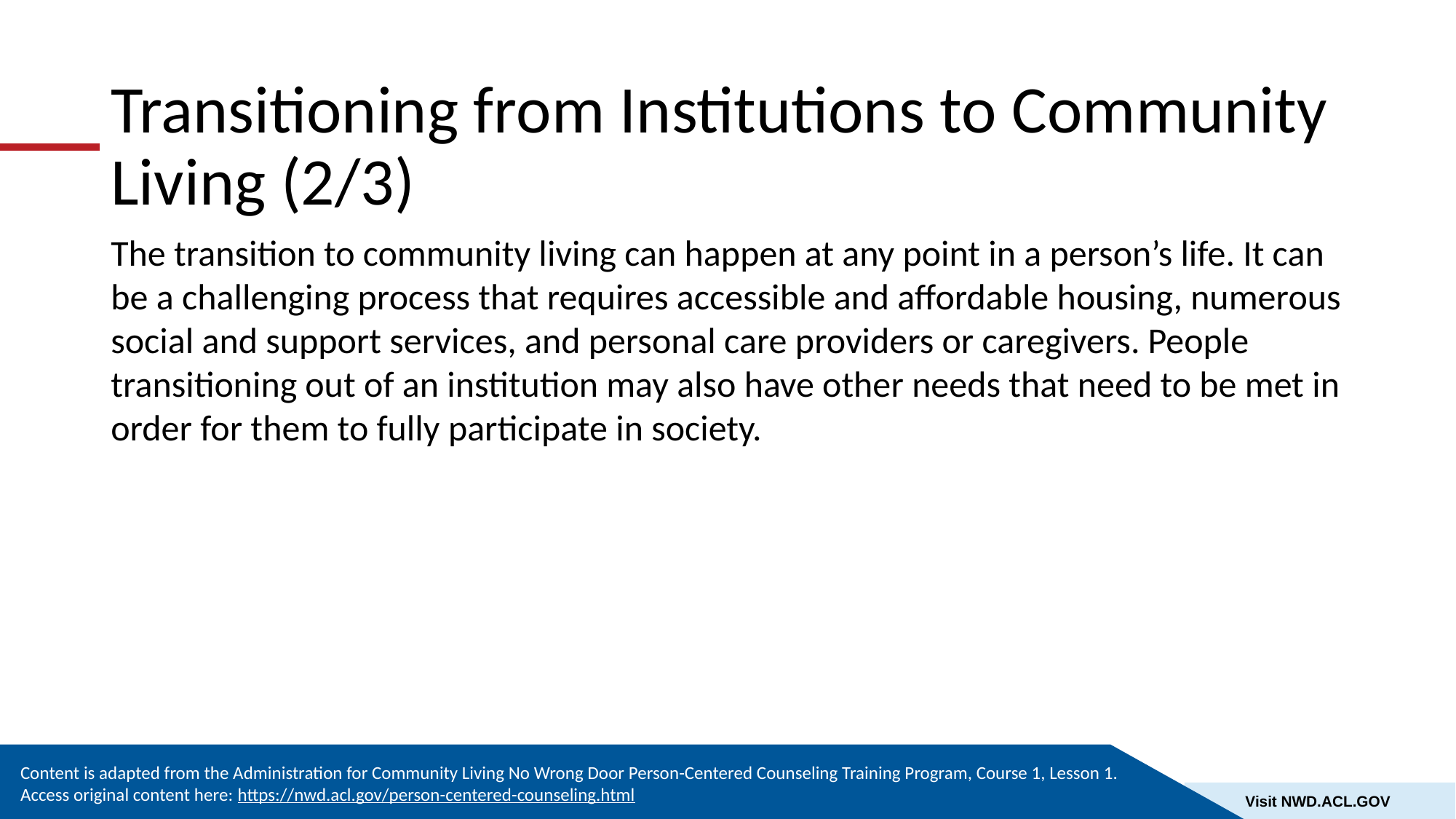

# Transitioning from Institutions to Community Living (2/3)
The transition to community living can happen at any point in a person’s life. It can be a challenging process that requires accessible and affordable housing, numerous social and support services, and personal care providers or caregivers. People transitioning out of an institution may also have other needs that need to be met in order for them to fully participate in society.